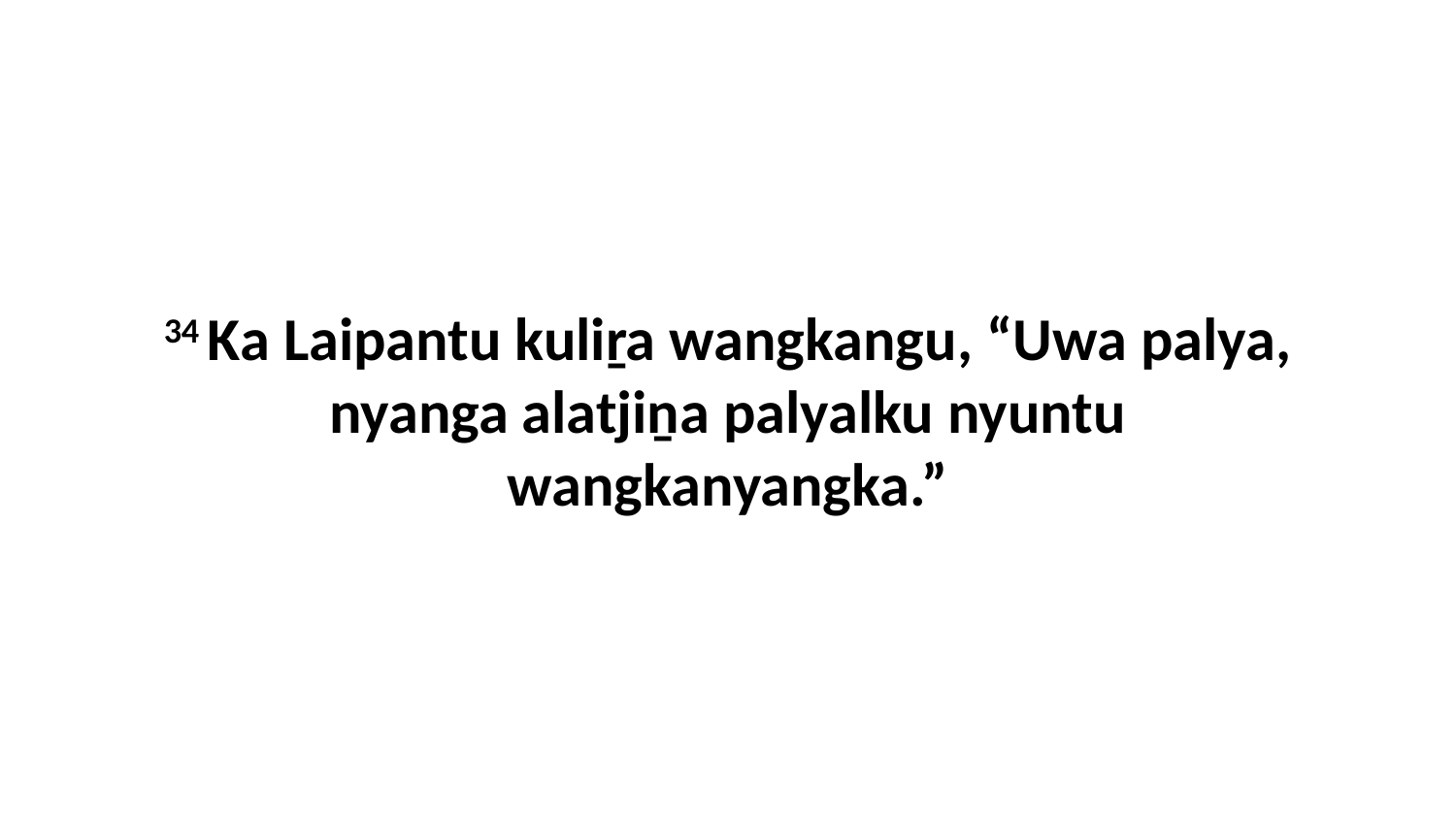

34 Ka Laipantu kuliṟa wangkangu, “Uwa palya, nyanga alatjiṉa palyalku nyuntu wangkanyangka.”